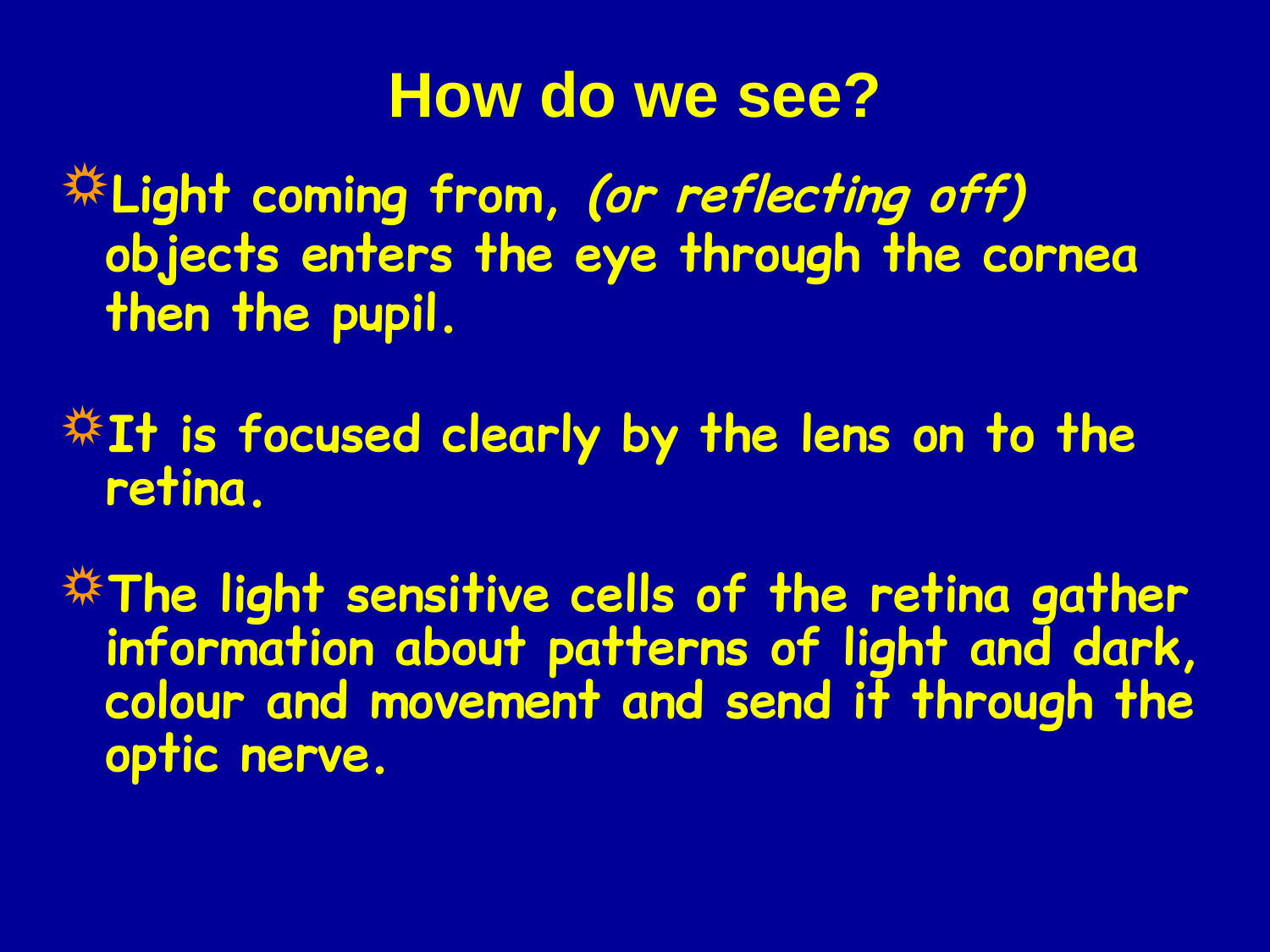

# How do we see?
Light coming from, (or reflecting off) objects enters the eye through the cornea then the pupil.

It is focused clearly by the lens on to the retina.

The light sensitive cells of the retina gather information about patterns of light and dark, colour and movement and send it through the optic nerve.